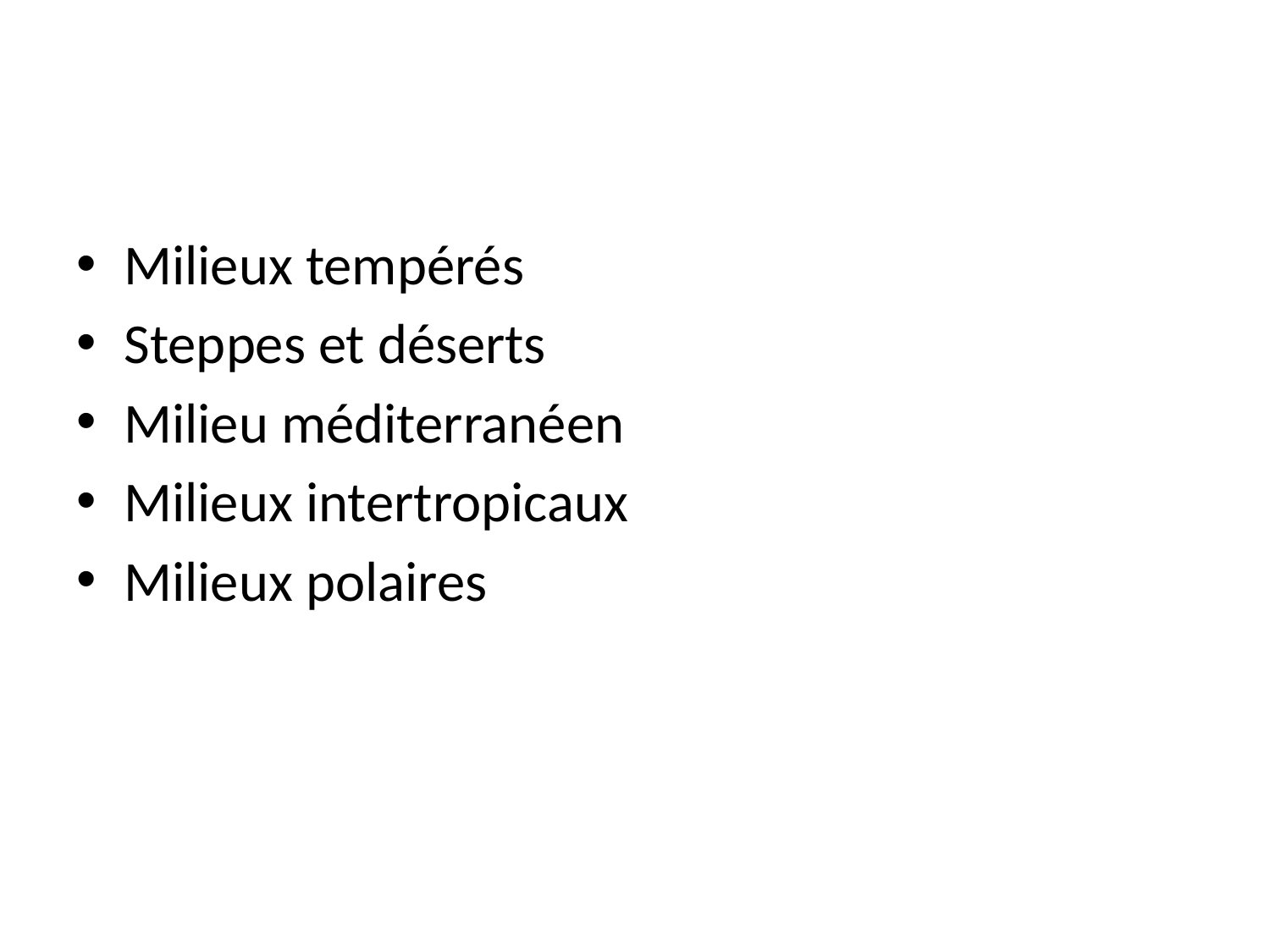

#
Milieux tempérés
Steppes et déserts
Milieu méditerranéen
Milieux intertropicaux
Milieux polaires